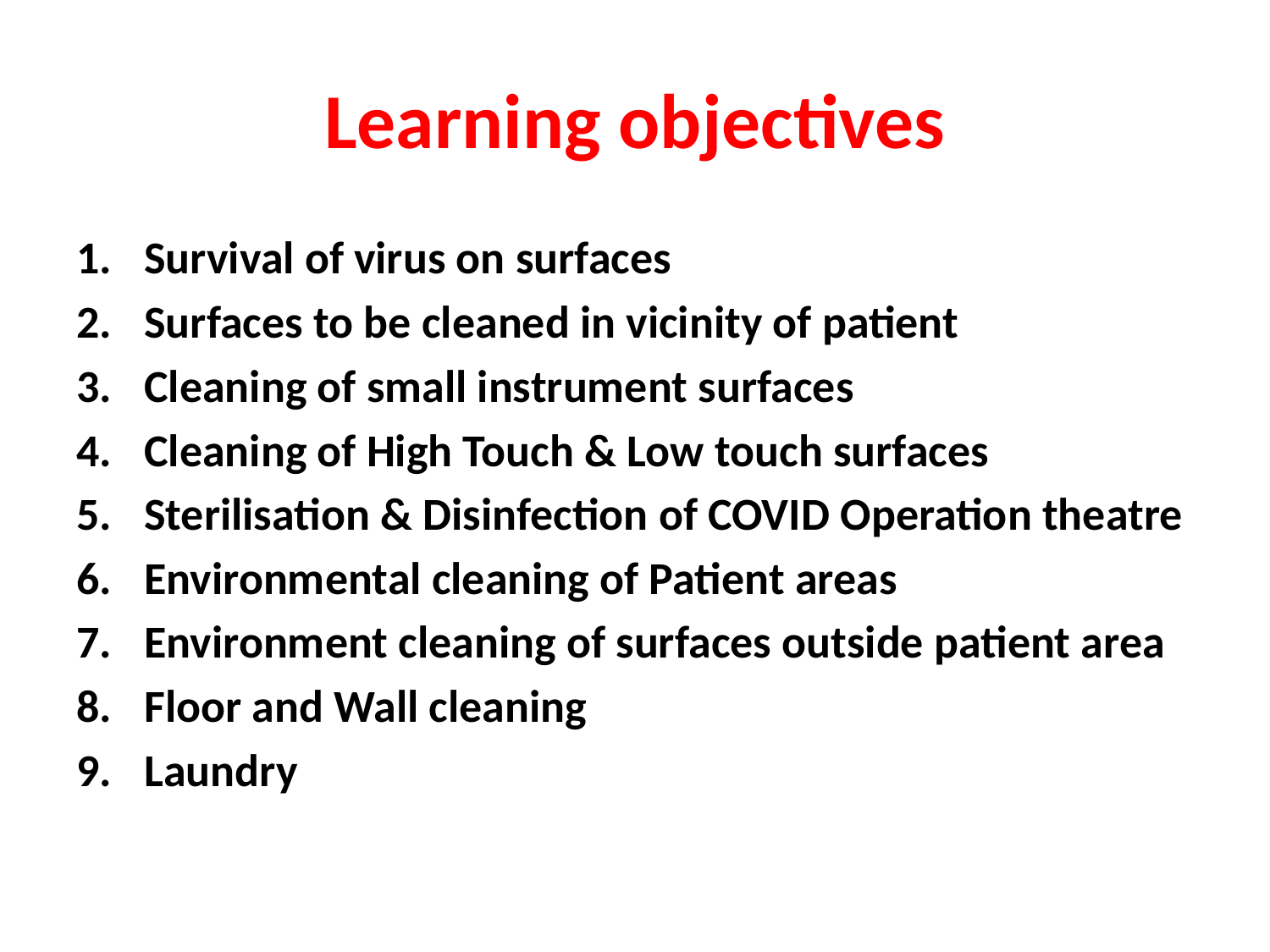

# Learning objectives
Survival of virus on surfaces
Surfaces to be cleaned in vicinity of patient
Cleaning of small instrument surfaces
Cleaning of High Touch & Low touch surfaces
Sterilisation & Disinfection of COVID Operation theatre
Environmental cleaning of Patient areas
Environment cleaning of surfaces outside patient area
Floor and Wall cleaning
Laundry